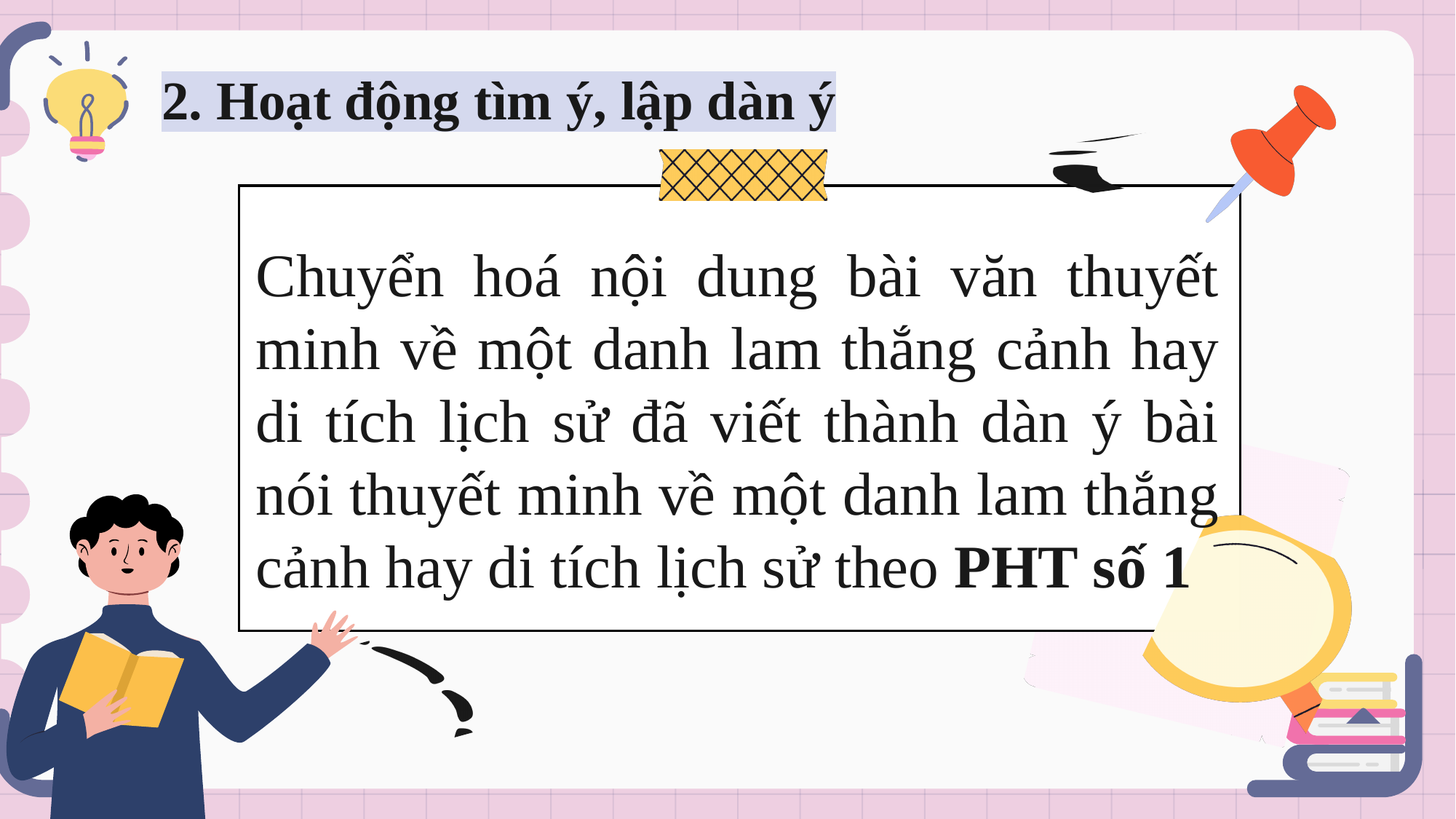

# 2. Hoạt động tìm ý, lập dàn ý

Chuyển hoá nội dung bài văn thuyết minh về một danh lam thắng cảnh hay di tích lịch sử đã viết thành dàn ý bài nói thuyết minh về một danh lam thắng cảnh hay di tích lịch sử theo PHT số 1